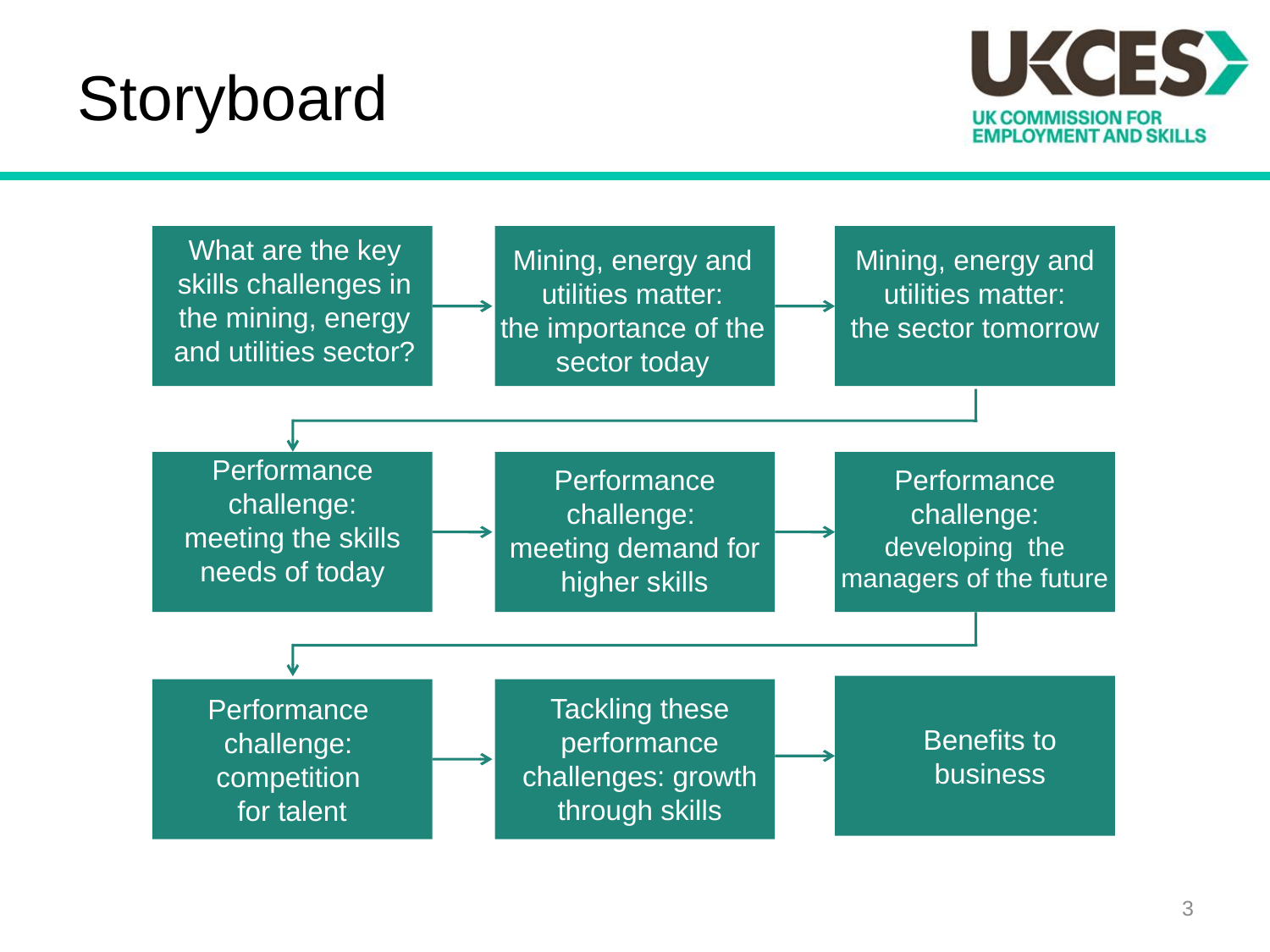

# Storyboard

What are the key skills challenges in the mining, energy and utilities sector?
Mining, energy and utilities matter:
the importance of the sector today
Mining, energy and utilities matter:
the sector tomorrow

Performance challenge:
meeting the skills needs of today

Performance challenge:
meeting demand for higher skills
Performance challenge:
developing  the managers of the future

Performance
challenge:
competition
for talent

Tackling these performance challenges: growth through skills
Benefits to business

3